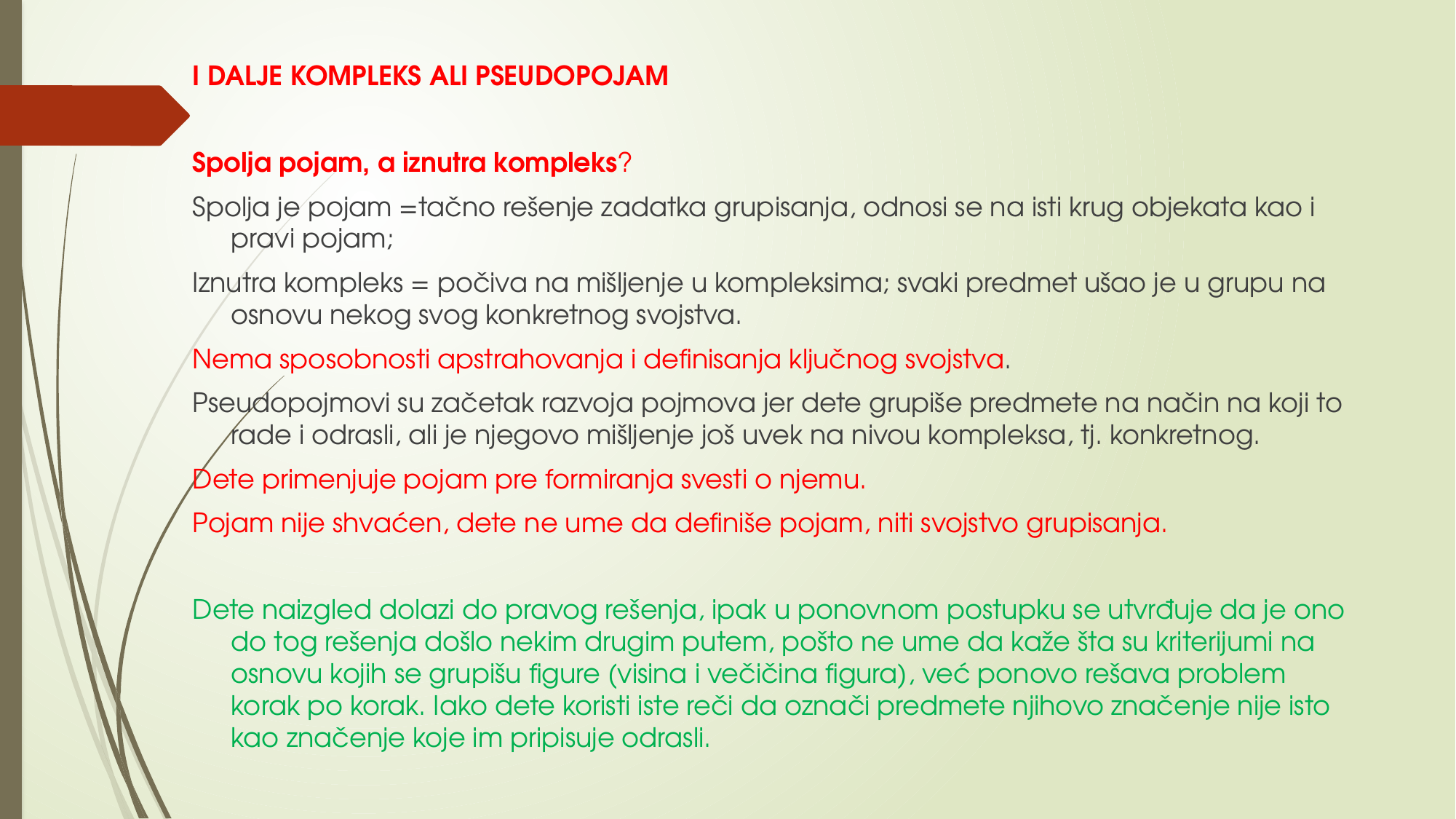

I DALJE KOMPLEKS ALI PSEUDOPOJAM

Spolja pojam, a iznutra kompleks?
Spolja je pojam =tačno rešenje zadatka grupisanja, odnosi se na isti krug objekata kao i pravi pojam;
Iznutra kompleks = počiva na mišljenje u kompleksima; svaki predmet ušao je u grupu na osnovu nekog svog konkretnog svojstva.
Nema sposobnosti apstrahovanja i definisanja ključnog svojstva.
Pseudopojmovi su začetak razvoja pojmova jer dete grupiše predmete na način na koji to rade i odrasli, ali je njegovo mišljenje još uvek na nivou kompleksa, tj. konkretnog.
Dete primenjuje pojam pre formiranja svesti o njemu.
Pojam nije shvaćen, dete ne ume da definiše pojam, niti svojstvo grupisanja.

Dete naizgled dolazi do pravog rešenja, ipak u ponovnom postupku se utvrđuje da je ono do tog rešenja došlo nekim drugim putem, pošto ne ume da kaže šta su kriterijumi na osnovu kojih se grupišu figure (visina i večičina figura), već ponovo rešava problem korak po korak. Iako dete koristi iste reči da označi predmete njihovo značenje nije isto kao značenje koje im pripisuje odrasli.